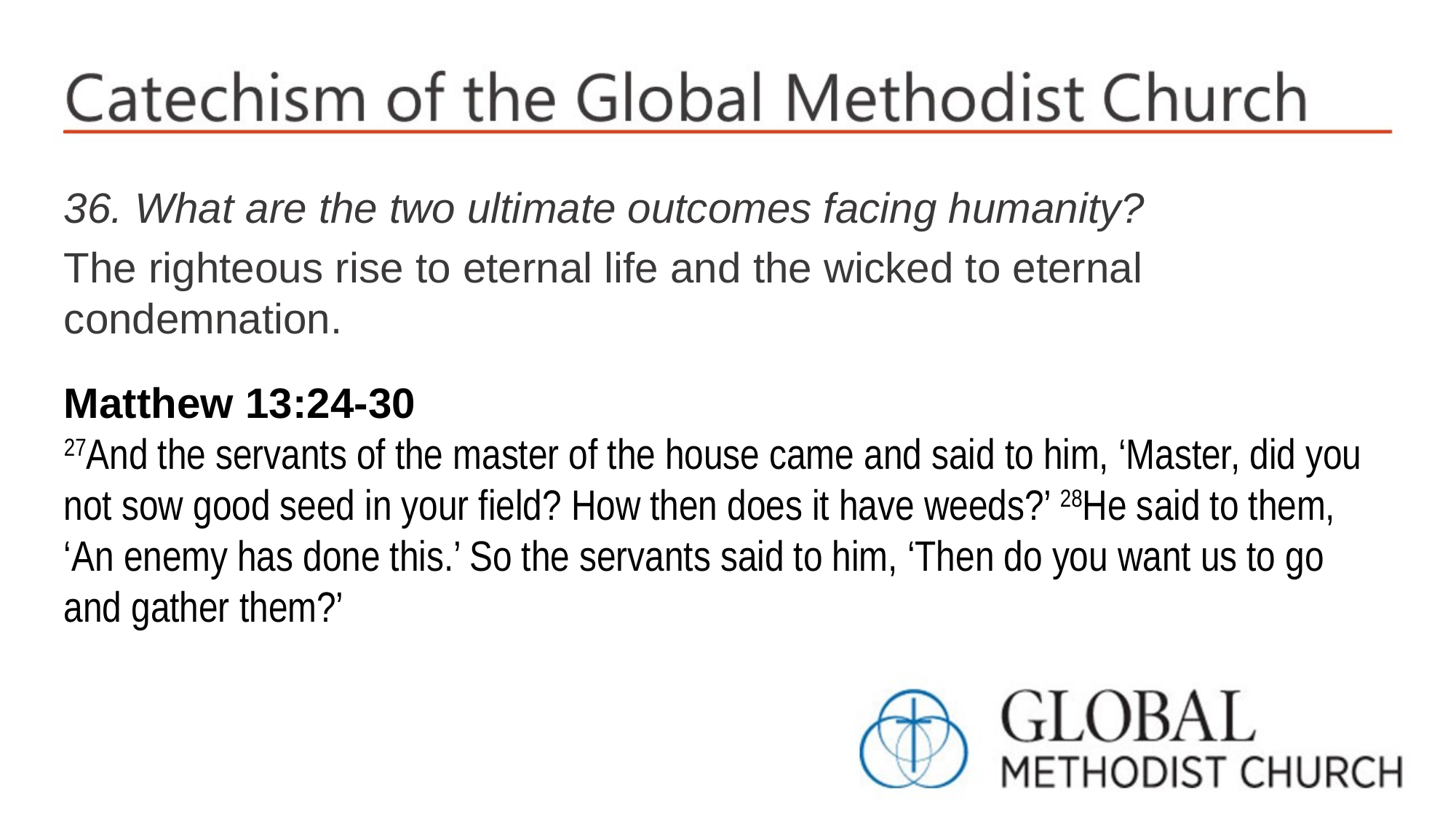

36. What are the two ultimate outcomes facing humanity?
The righteous rise to eternal life and the wicked to eternal condemnation.
Matthew 13:24-30
27And the servants of the master of the house came and said to him, ‘Master, did you not sow good seed in your field? How then does it have weeds?’ 28He said to them, ‘An enemy has done this.’ So the servants said to him, ‘Then do you want us to go and gather them?’